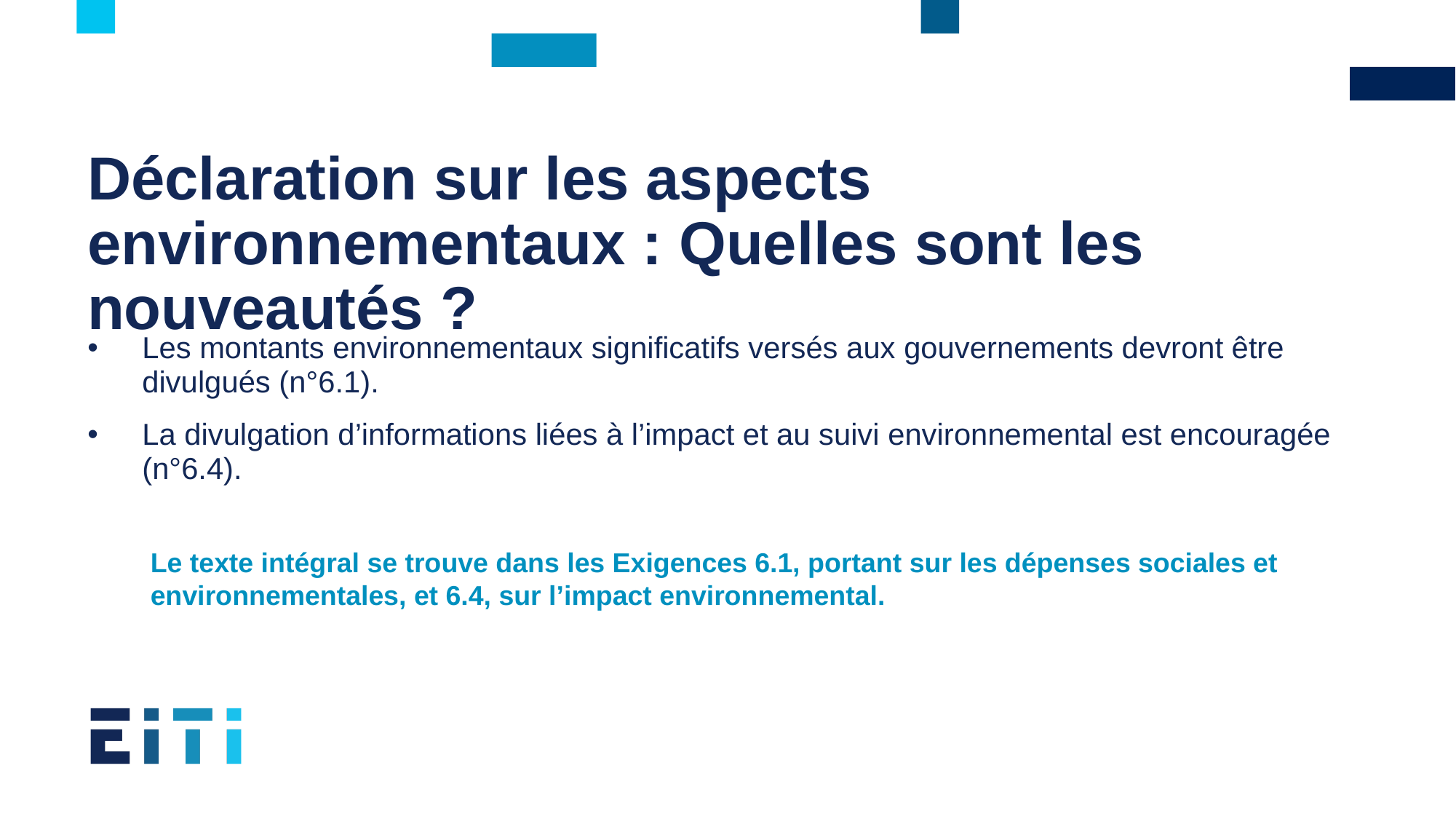

# Déclaration sur les aspects environnementaux : Quelles sont les nouveautés ?
Les montants environnementaux significatifs versés aux gouvernements devront être divulgués (n°6.1).
La divulgation d’informations liées à l’impact et au suivi environnemental est encouragée (n°6.4).

Le texte intégral se trouve dans les Exigences 6.1, portant sur les dépenses sociales et environnementales, et 6.4, sur l’impact environnemental.